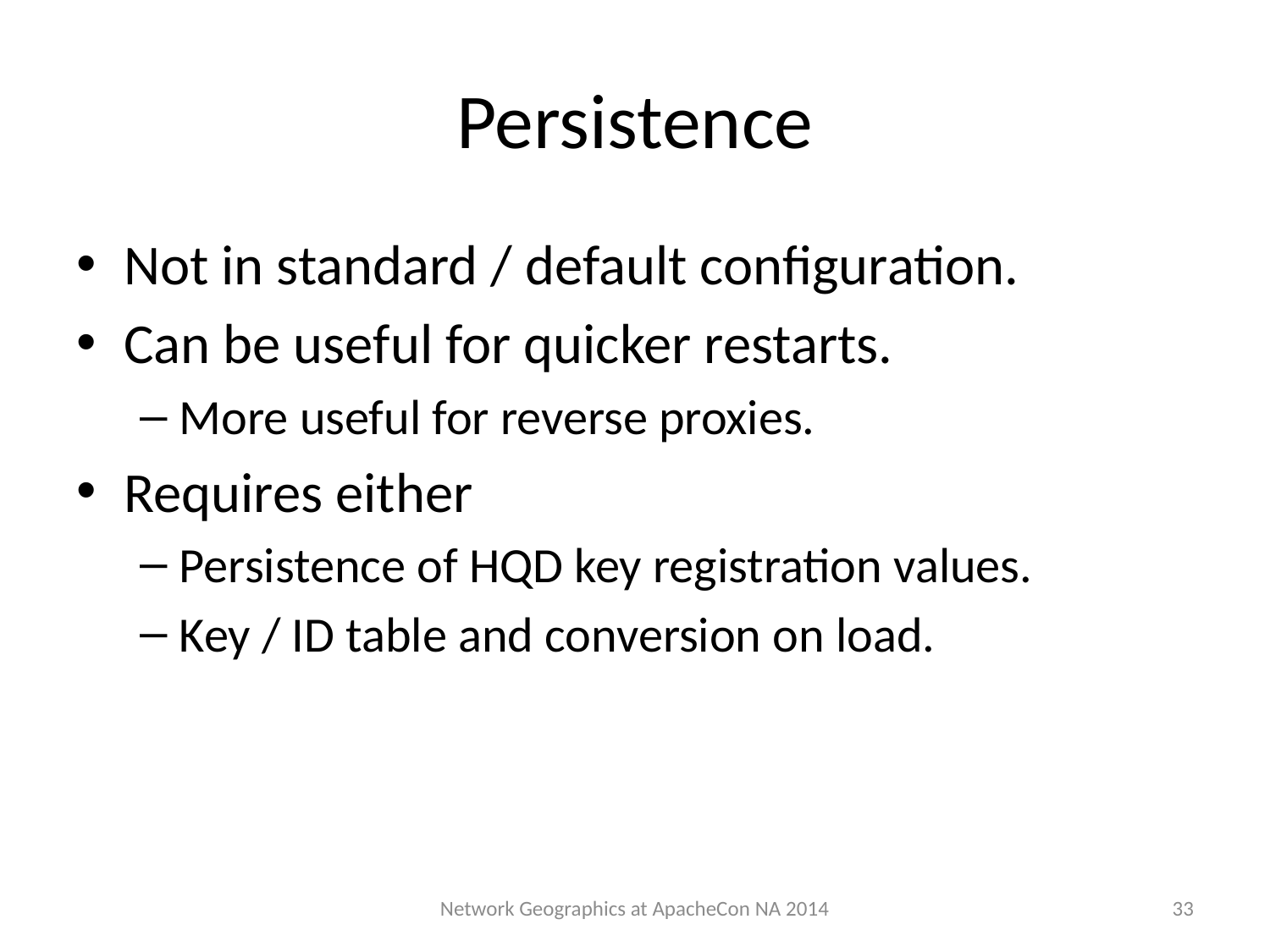

# Persistence
Not in standard / default configuration.
Can be useful for quicker restarts.
More useful for reverse proxies.
Requires either
Persistence of HQD key registration values.
Key / ID table and conversion on load.
33
Network Geographics at ApacheCon NA 2014